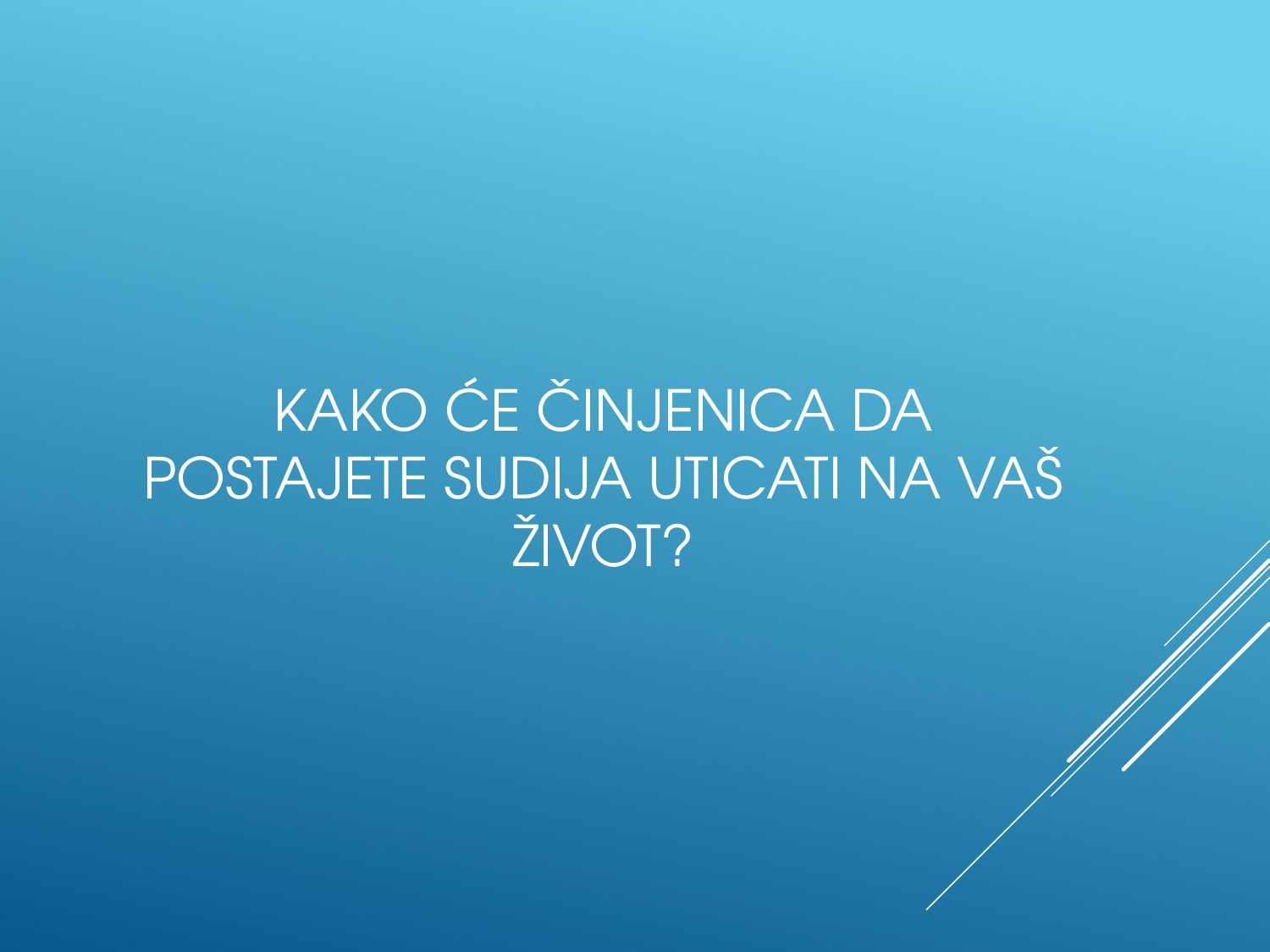

# KAKO ĆE ČINJENICA DA POSTAJETE SUDIJA UTICATI NA VAŠ ŽIVOT?